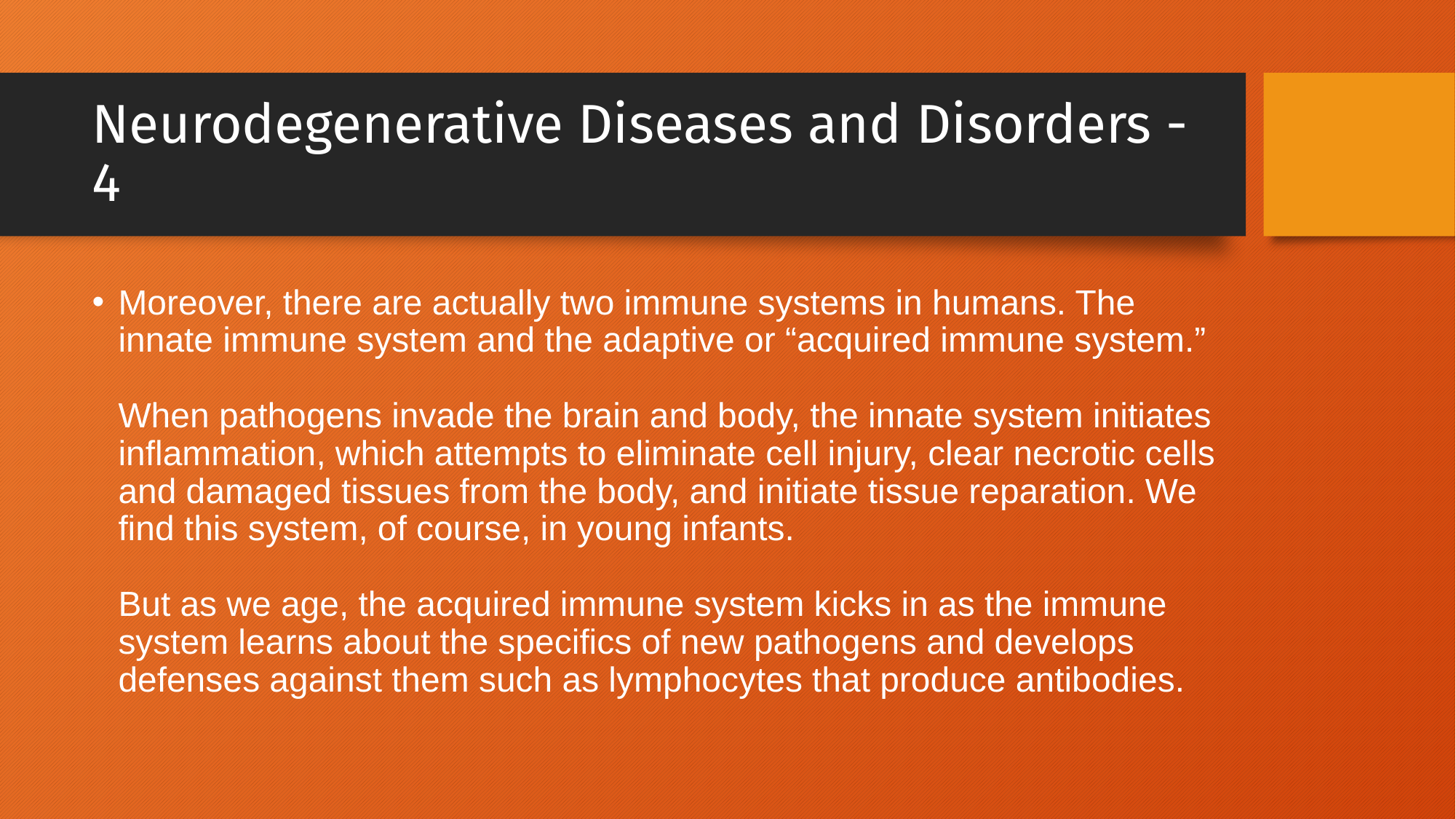

# Neurodegenerative Diseases and Disorders - 4
Moreover, there are actually two immune systems in humans. The innate immune system and the adaptive or “acquired immune system.”
When pathogens invade the brain and body, the innate system initiates inflammation, which attempts to eliminate cell injury, clear necrotic cells and damaged tissues from the body, and initiate tissue reparation. We find this system, of course, in young infants. 
But as we age, the acquired immune system kicks in as the immune system learns about the specifics of new pathogens and develops defenses against them such as lymphocytes that produce antibodies.